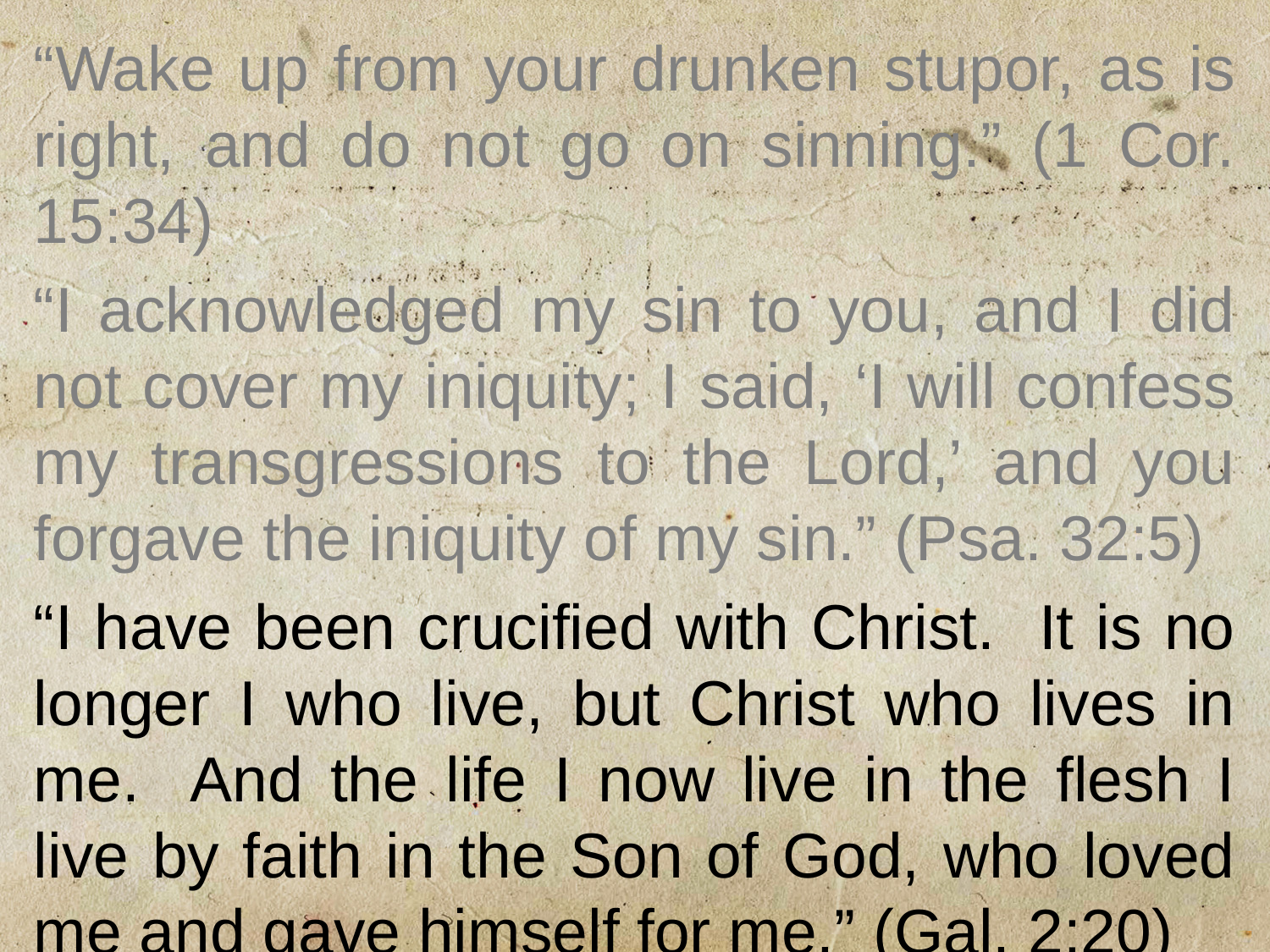

“Wake up from your drunken stupor, as is right, and do not go on sinning.” (1 Cor. 15:34)
“I acknowledged my sin to you, and I did not cover my iniquity; I said, ‘I will confess my transgressions to the Lord,’ and you forgave the iniquity of my sin.” (Psa. 32:5)
“I have been crucified with Christ.  It is no longer I who live, but Christ who lives in me.  And the life I now live in the flesh I live by faith in the Son of God, who loved me and gave himself for me.” (Gal. 2:20)